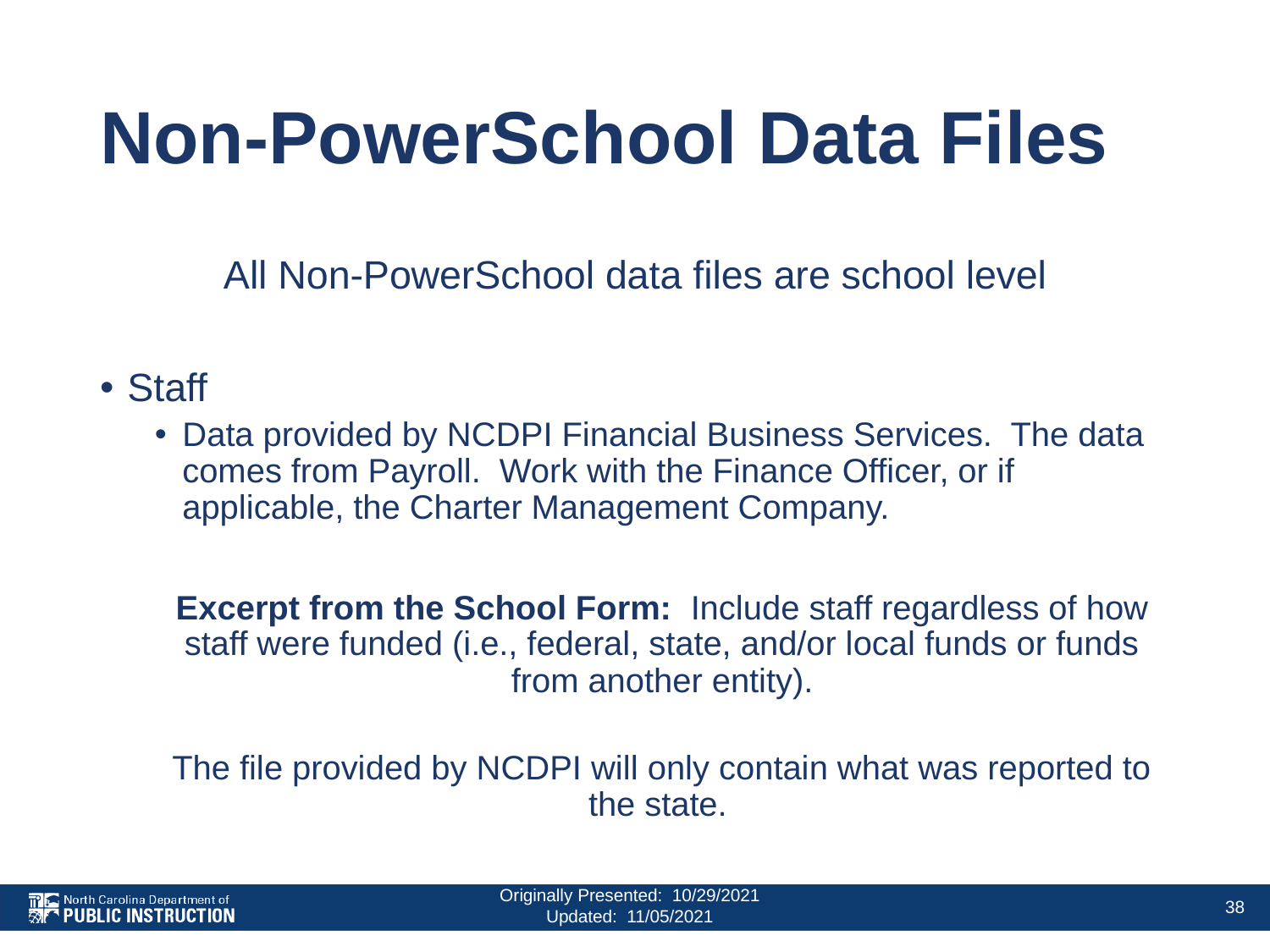

# Non-PowerSchool Data Files
All Non-PowerSchool data files are school level

Staff
Data provided by NCDPI Financial Business Services.  The data comes from Payroll.  Work with the Finance Officer, or if applicable, the Charter Management Company.

Excerpt from the School Form:  Include staff regardless of how staff were funded (i.e., federal, state, and/or local funds or funds from another entity).

The file provided by NCDPI will only contain what was reported to the state.

Originally Presented:  10/29/2021
Updated:  11/05/2021
38